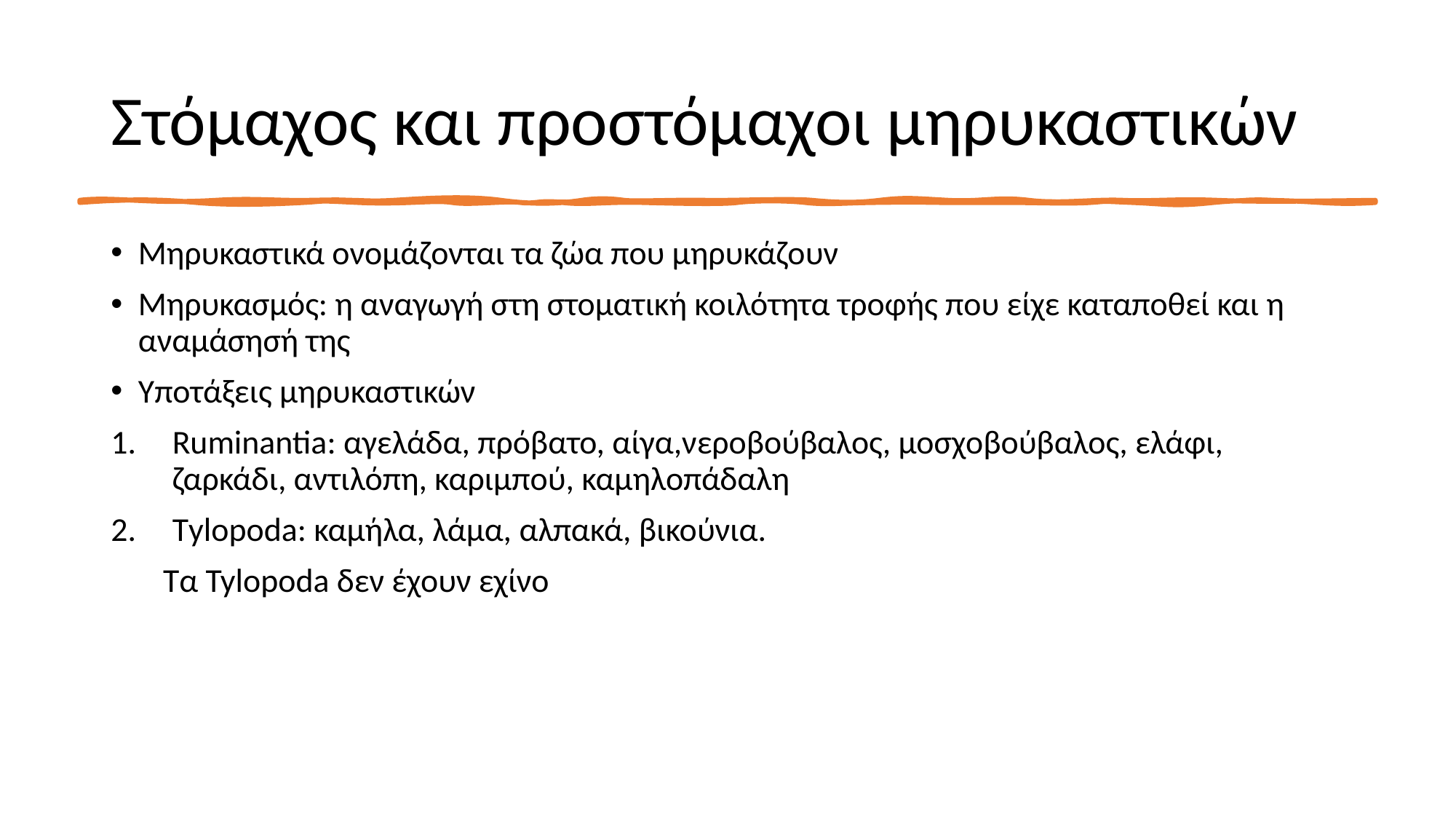

# Στόμαχος και προστόμαχοι μηρυκαστικών

Μηρυκαστικά ονομάζονται τα ζώα που μηρυκάζουν
Μηρυκασμός: η αναγωγή στη στοματική κοιλότητα τροφής που είχε καταποθεί και η αναμάσησή της
Υποτάξεις μηρυκαστικών
Ruminantia: αγελάδα, πρόβατο, αίγα,νεροβούβαλος, μοσχοβούβαλος, ελάφι, ζαρκάδι, αντιλόπη, καριμπού, καμηλοπάδαλη
Τylopoda: καμήλα, λάμα, αλπακά, βικούνια.
       Τα Tylopoda δεν έχουν εχίνο